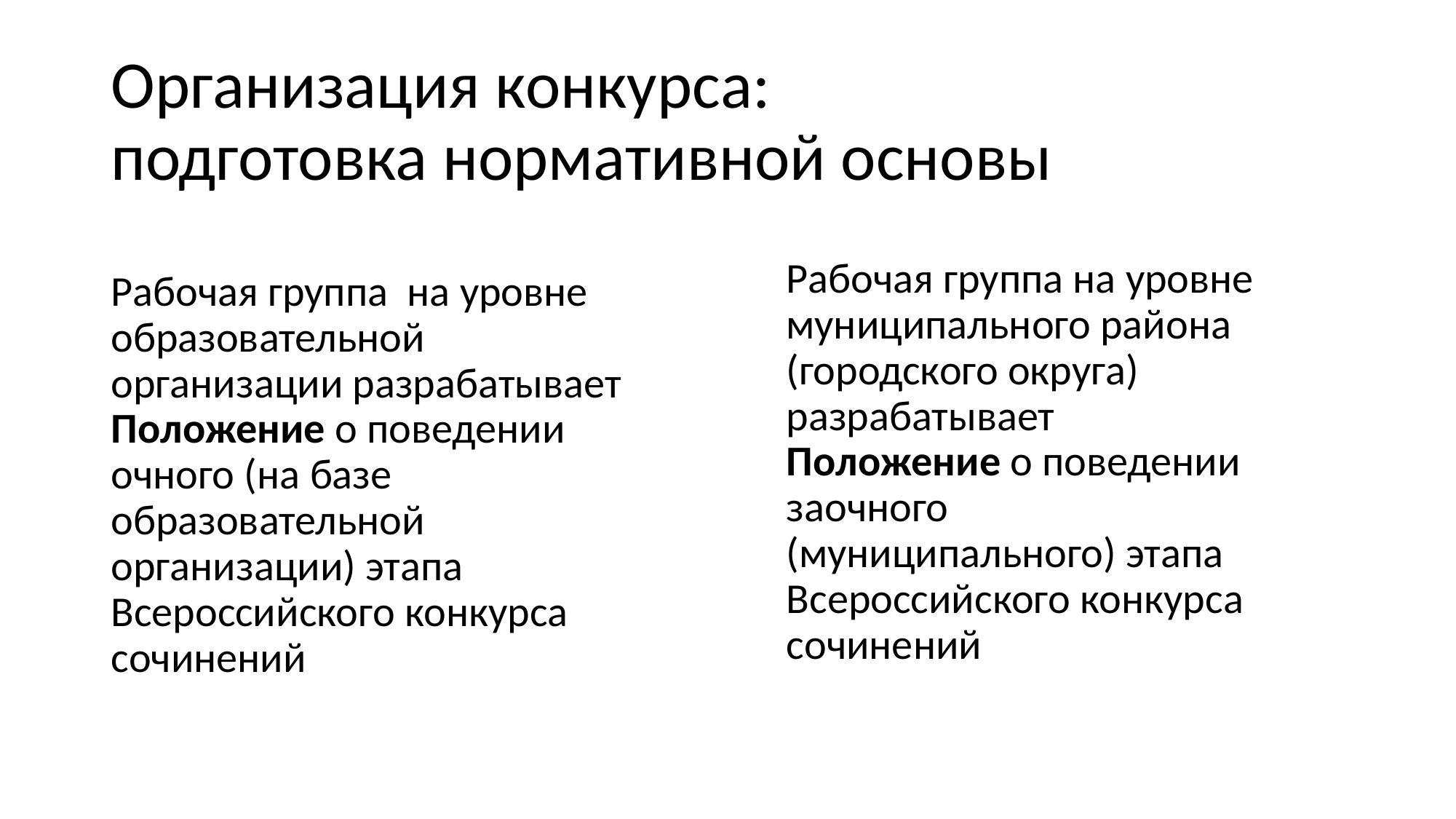

# Организация конкурса: подготовка нормативной основы
Рабочая группа на уровне муниципального района (городского округа) разрабатывает Положение о поведении заочного (муниципального) этапа Всероссийского конкурса сочинений

Рабочая группа  на уровне образовательной организации разрабатывает Положение о поведении очного (на базе образовательной организации) этапа Всероссийского конкурса сочинений